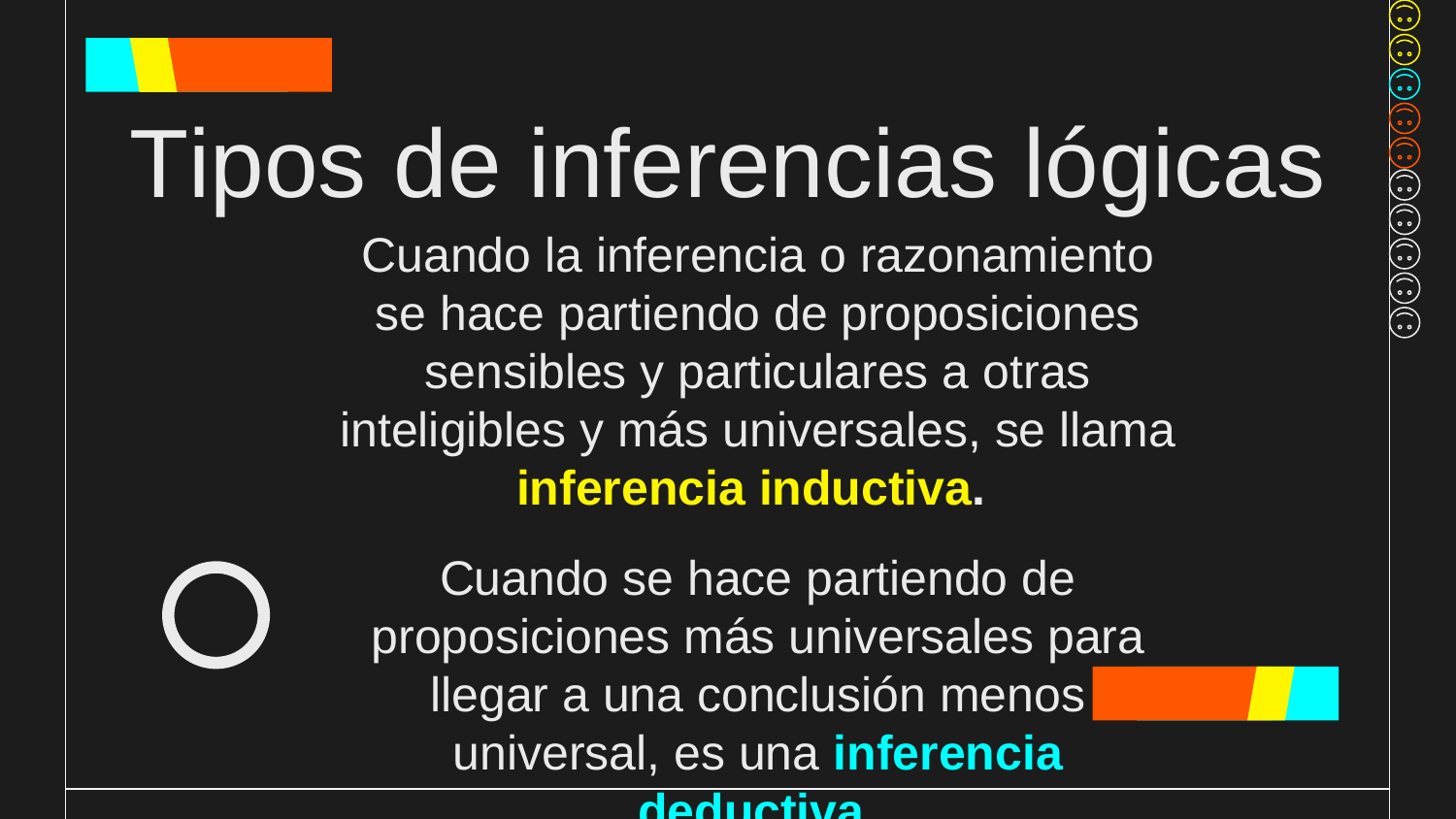

# Tipos de inferencias lógicas
Cuando la inferencia o razonamiento se hace partiendo de proposiciones sensibles y particulares a otras inteligibles y más universales, se llama inferencia inductiva.
Cuando se hace partiendo de proposiciones más universales para llegar a una conclusión menos universal, es una inferencia deductiva.